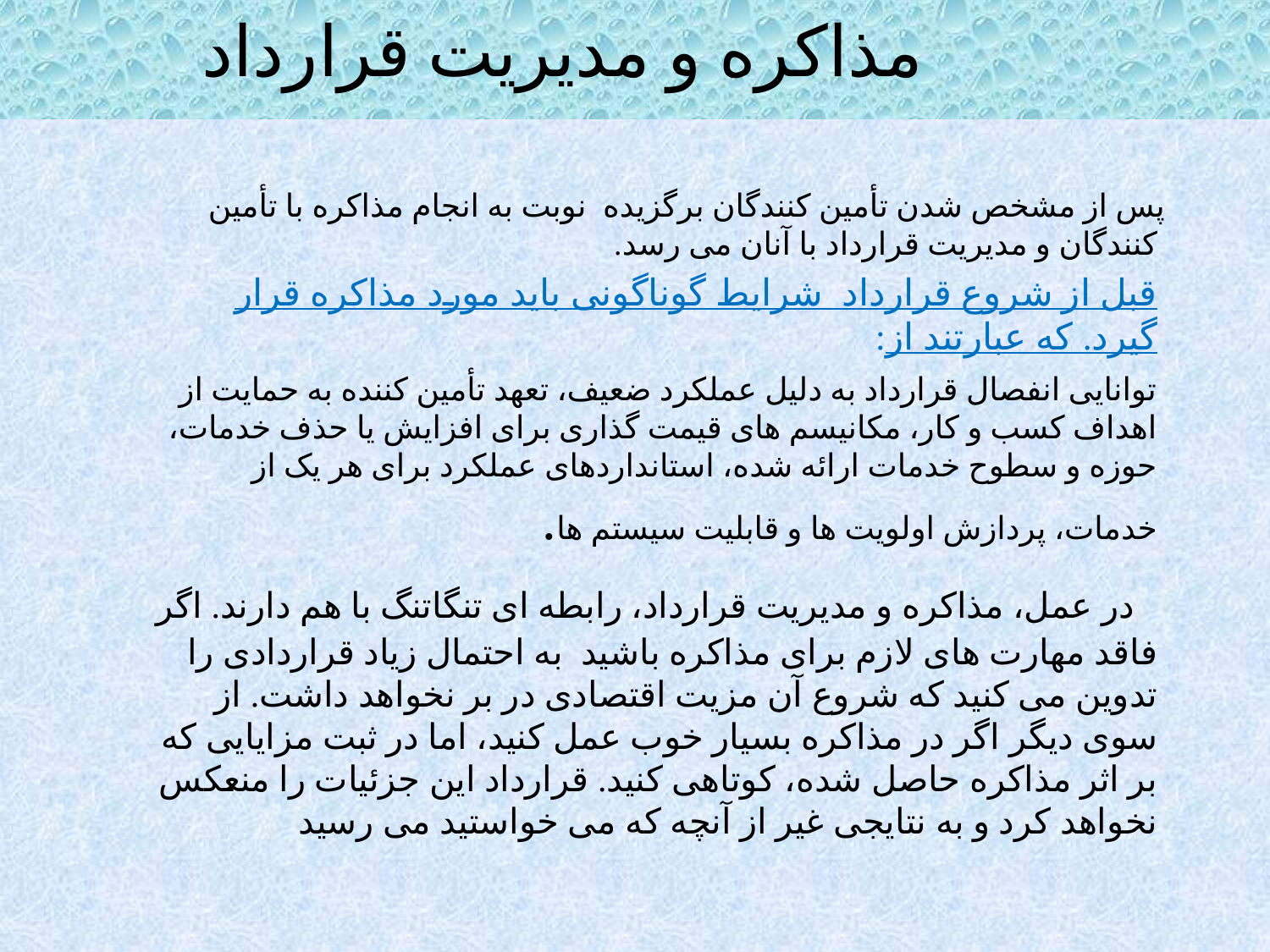

مذاکره و مدیریت قرارداد

     پس از مشخص شدن تأمین کنندگان برگزیده  نوبت به انجام مذاکره با تأمین کنندگان و مدیریت قرارداد با آنان می رسد.
      قبل از شروع قرارداد  شرایط گوناگونی باید مورد مذاکره قرار گیرد. که عبارتند از:
      توانایی انفصال قرارداد به دلیل عملکرد ضعیف، تعهد تأمین کننده به حمایت از اهداف کسب و کار، مکانیسم های قیمت گذاری برای افزایش یا حذف خدمات، حوزه و سطوح خدمات ارائه شده، استانداردهای عملکرد برای هر یک از خدمات، پردازش اولویت ها و قابلیت سیستم ها.
     در عمل، مذاکره و مدیریت قرارداد، رابطه ای تنگاتنگ با هم دارند. اگر فاقد مهارت های لازم برای مذاکره باشید  به احتمال زیاد قراردادی را تدوین می کنید که شروع آن مزیت اقتصادی در بر نخواهد داشت. از سوی دیگر اگر در مذاکره بسیار خوب عمل کنید، اما در ثبت مزایایی که بر اثر مذاکره حاصل شده، کوتاهی کنید. قرارداد این جزئیات را منعکس نخواهد کرد و به نتایجی غیر از آنچه که می خواستید می رسید